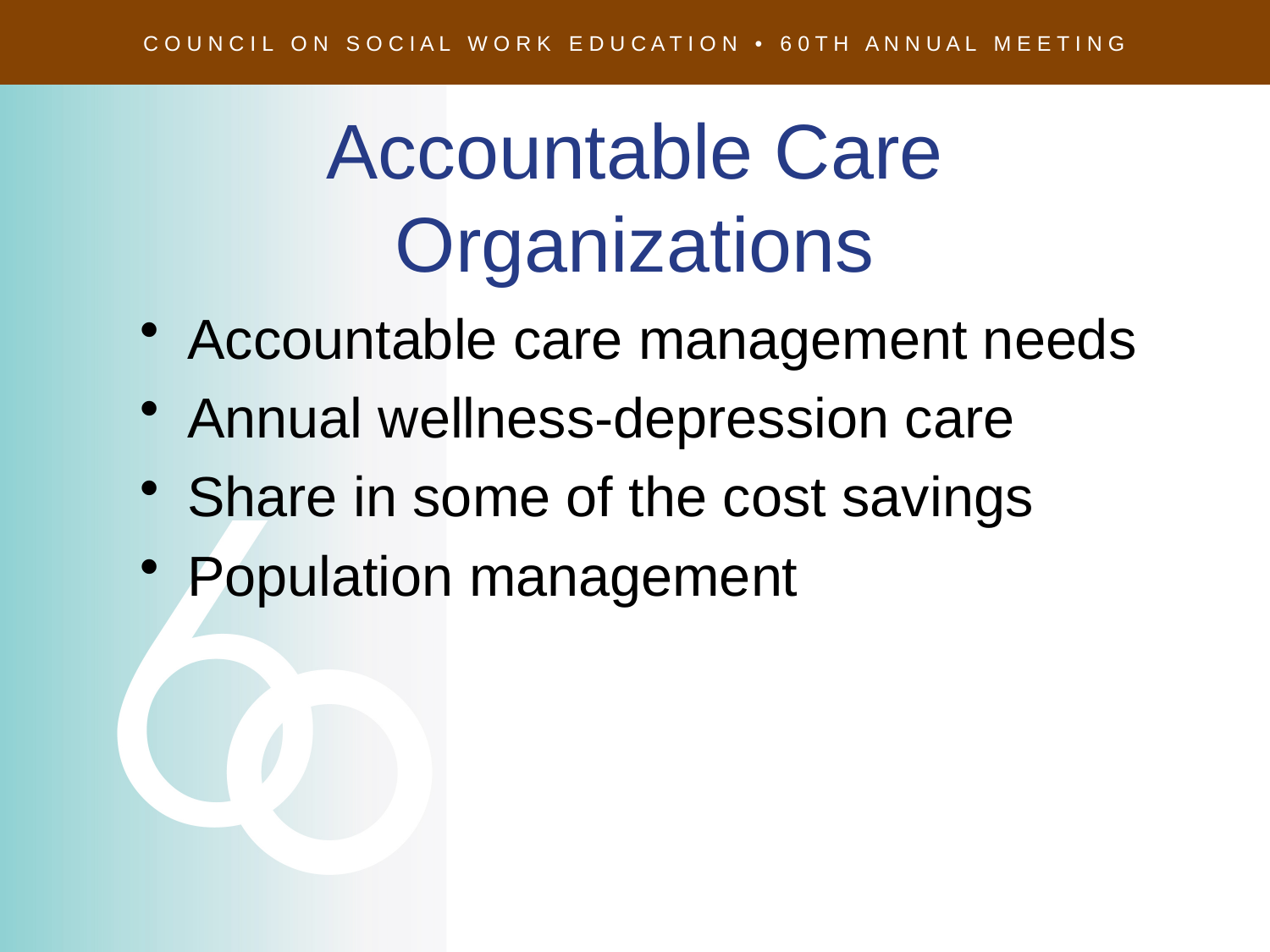

# Accountable Care Organizations
Accountable care management needs
Annual wellness-depression care
Share in some of the cost savings
Population management